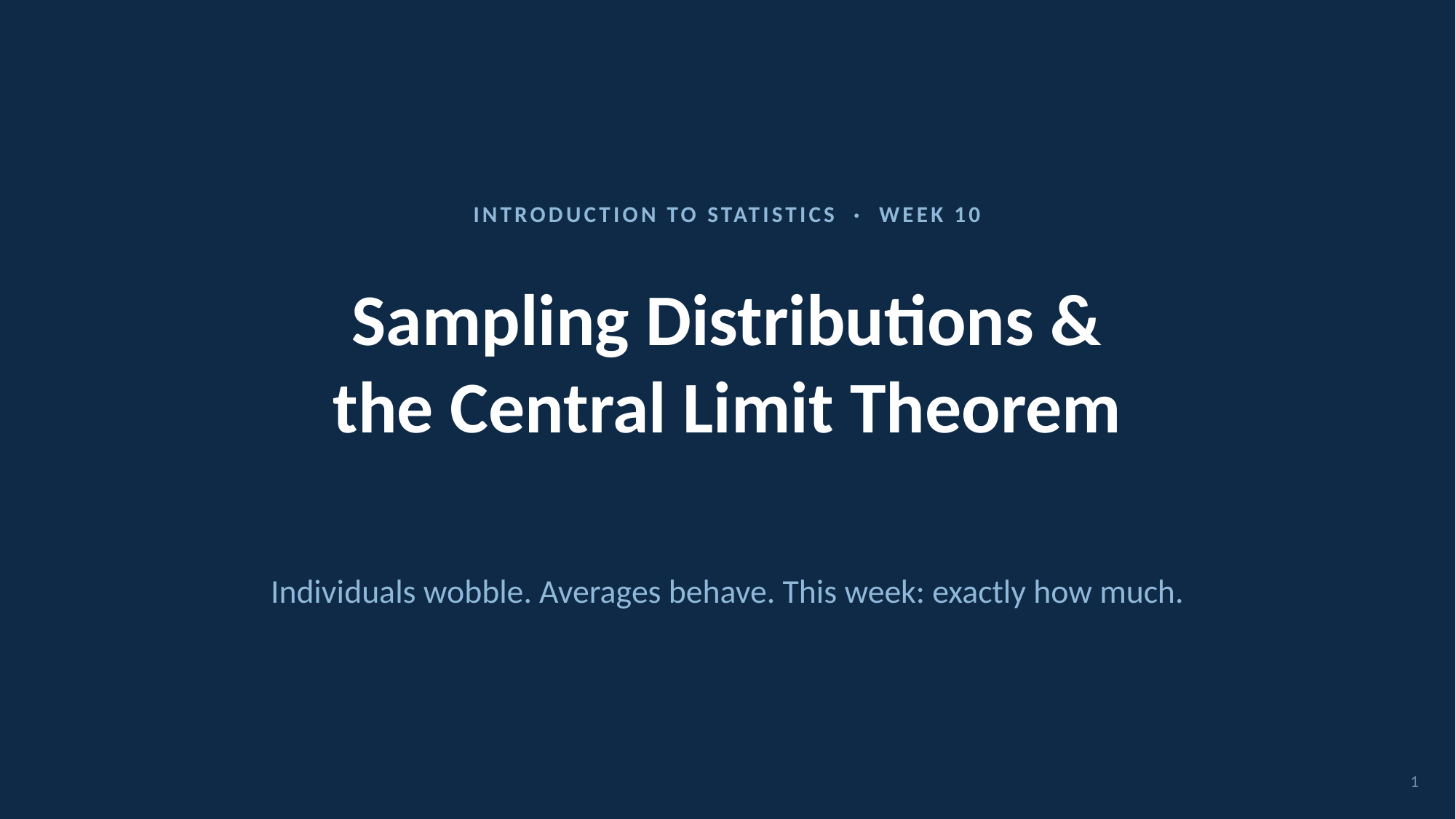

INTRODUCTION TO STATISTICS  ·  WEEK 10
# Sampling Distributions &
the Central Limit Theorem
Individuals wobble. Averages behave. This week: exactly how much.
1